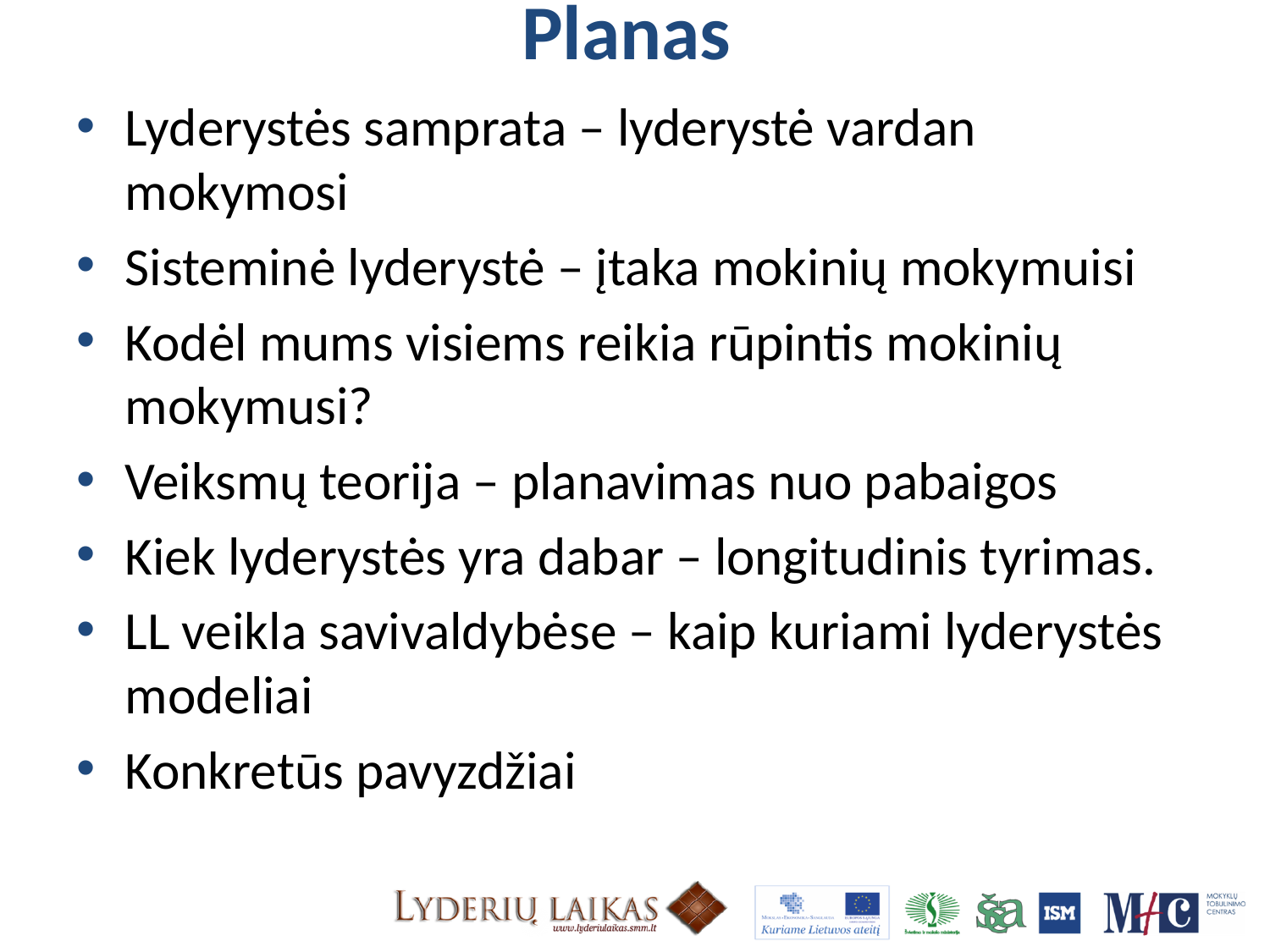

# Planas
Lyderystės samprata – lyderystė vardan mokymosi
Sisteminė lyderystė – įtaka mokinių mokymuisi
Kodėl mums visiems reikia rūpintis mokinių mokymusi?
Veiksmų teorija – planavimas nuo pabaigos
Kiek lyderystės yra dabar – longitudinis tyrimas.
LL veikla savivaldybėse – kaip kuriami lyderystės modeliai
Konkretūs pavyzdžiai